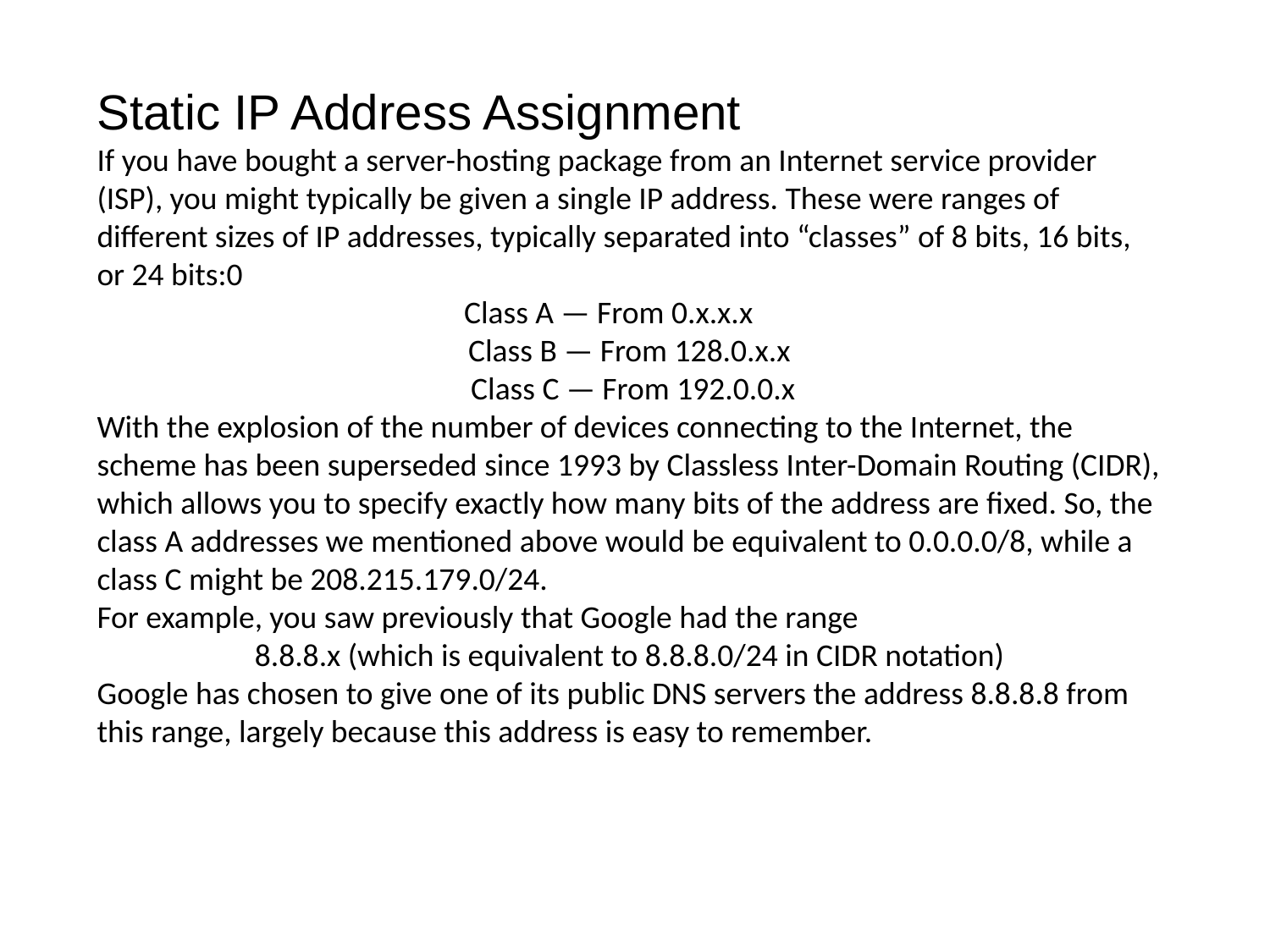

Static IP Address Assignment
If you have bought a server-hosting package from an Internet service provider (ISP), you might typically be given a single IP address. These were ranges of different sizes of IP addresses, typically separated into “classes” of 8 bits, 16 bits, or 24 bits:0
                                                   Class A — From 0.x.x.x
Class B — From 128.0.x.x
 Class C — From 192.0.0.x
With the explosion of the number of devices connecting to the Internet, the scheme has been superseded since 1993 by Classless Inter-Domain Routing (CIDR), which allows you to specify exactly how many bits of the address are fixed. So, the class A addresses we mentioned above would be equivalent to 0.0.0.0/8, while a class C might be 208.215.179.0/24.
For example, you saw previously that Google had the range
8.8.8.x (which is equivalent to 8.8.8.0/24 in CIDR notation)
Google has chosen to give one of its public DNS servers the address 8.8.8.8 from this range, largely because this address is easy to remember.